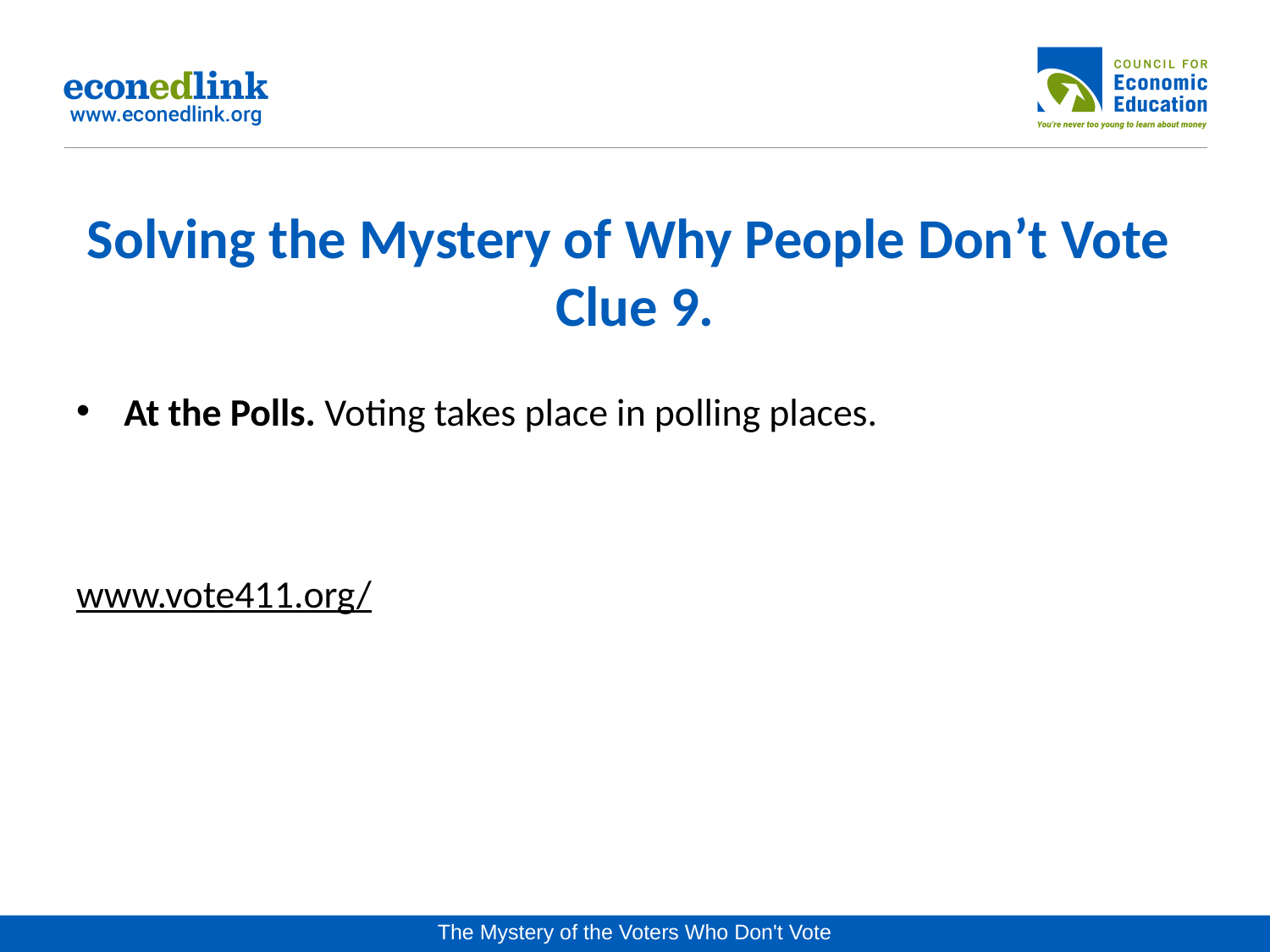

# Solving the Mystery of Why People Don’t Vote Clue 9.
At the Polls. Voting takes place in polling places.

www.vote411.org/